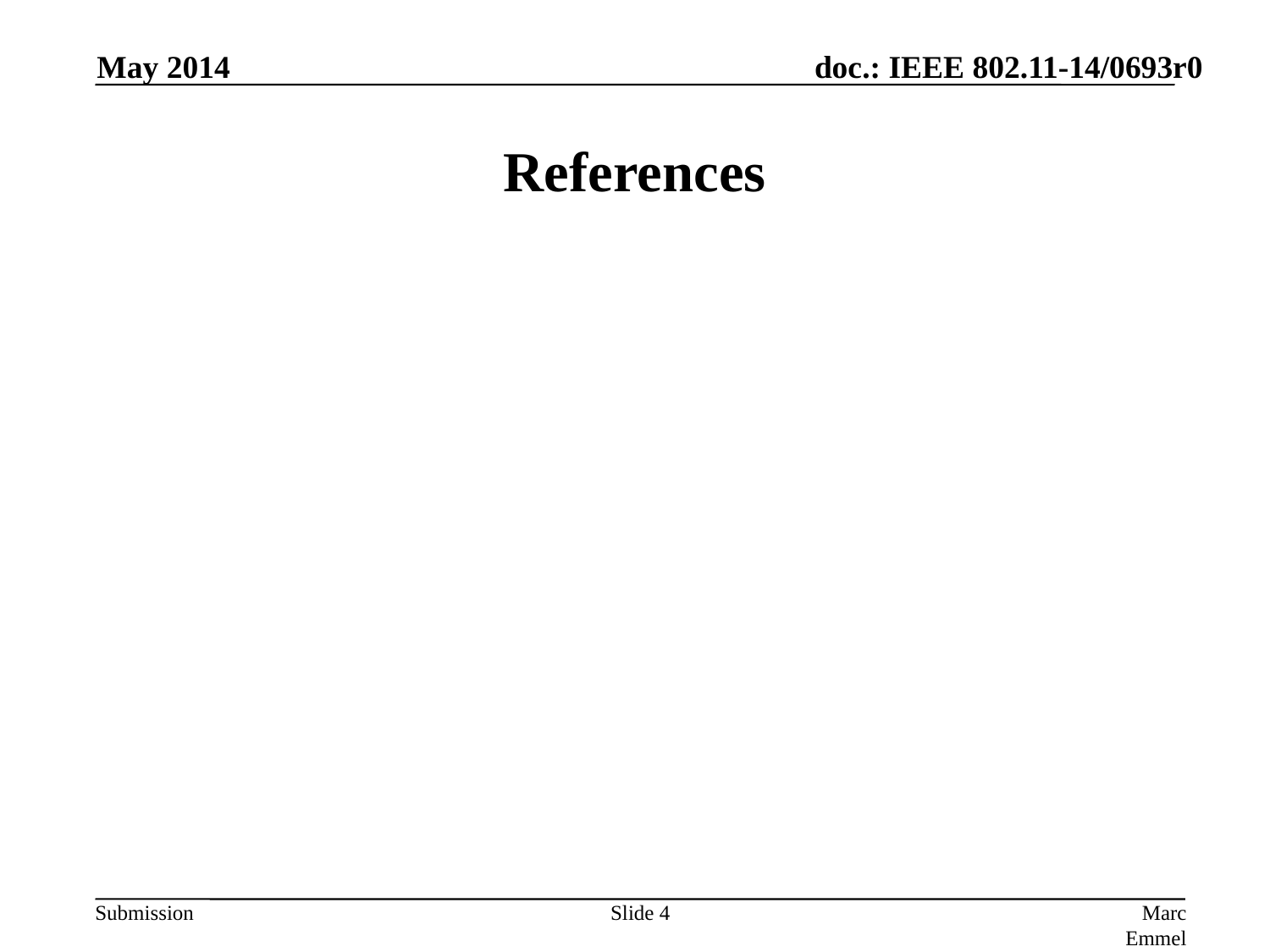

May 2014
# References

Slide 4
Marc Emmelmann, SELF